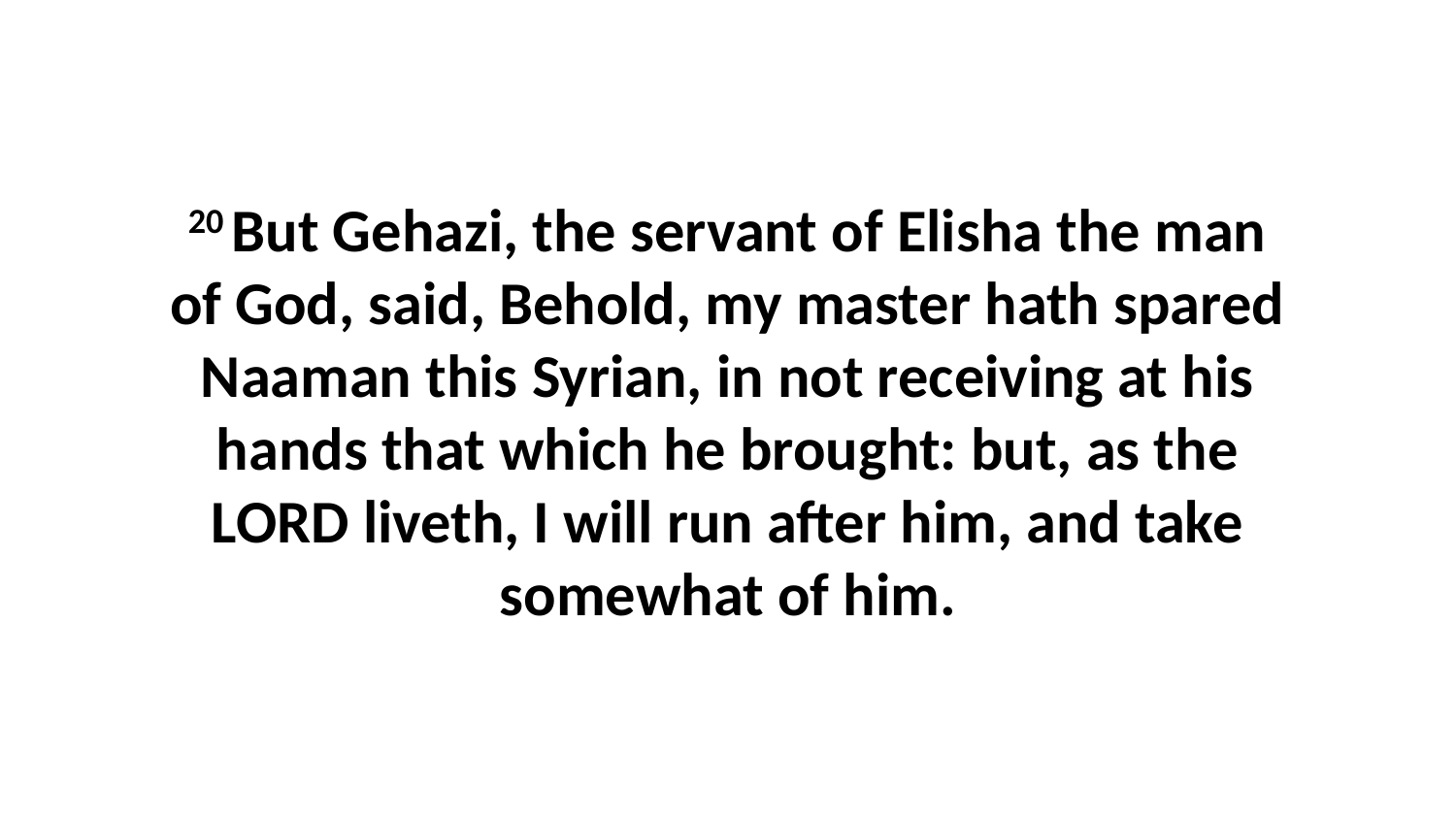

20 But Gehazi, the servant of Elisha the man of God, said, Behold, my master hath spared Naaman this Syrian, in not receiving at his hands that which he brought: but, as the LORD liveth, I will run after him, and take somewhat of him.